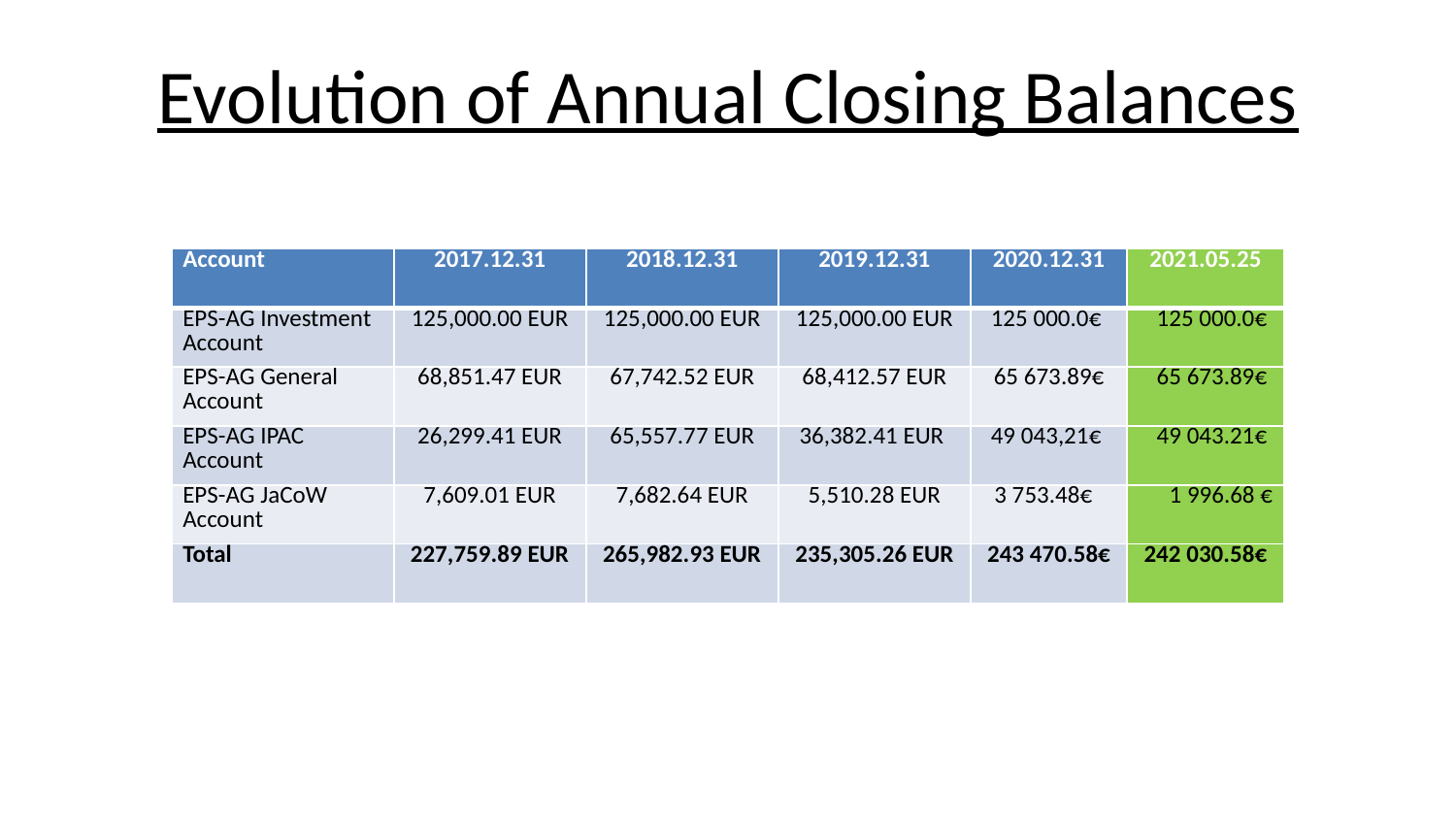

Evolution of Annual Closing Balances
| Account | 2017.12.31 | 2018.12.31 | 2019.12.31 | 2020.12.31 | 2021.05.25 |
| --- | --- | --- | --- | --- | --- |
| EPS-AG Investment Account | 125,000.00 EUR | 125,000.00 EUR | 125,000.00 EUR | 125 000.0€ | 125 000.0€ |
| EPS-AG General Account | 68,851.47 EUR | 67,742.52 EUR | 68,412.57 EUR | 65 673.89€ | 65 673.89€ |
| EPS-AG IPAC Account | 26,299.41 EUR | 65,557.77 EUR | 36,382.41 EUR | 49 043,21€ | 49 043.21€ |
| EPS-AG JaCoW Account | 7,609.01 EUR | 7,682.64 EUR | 5,510.28 EUR | 3 753.48€ | 1 996.68 € |
| Total | 227,759.89 EUR | 265,982.93 EUR | 235,305.26 EUR | 243 470.58€ | 242 030.58€ |